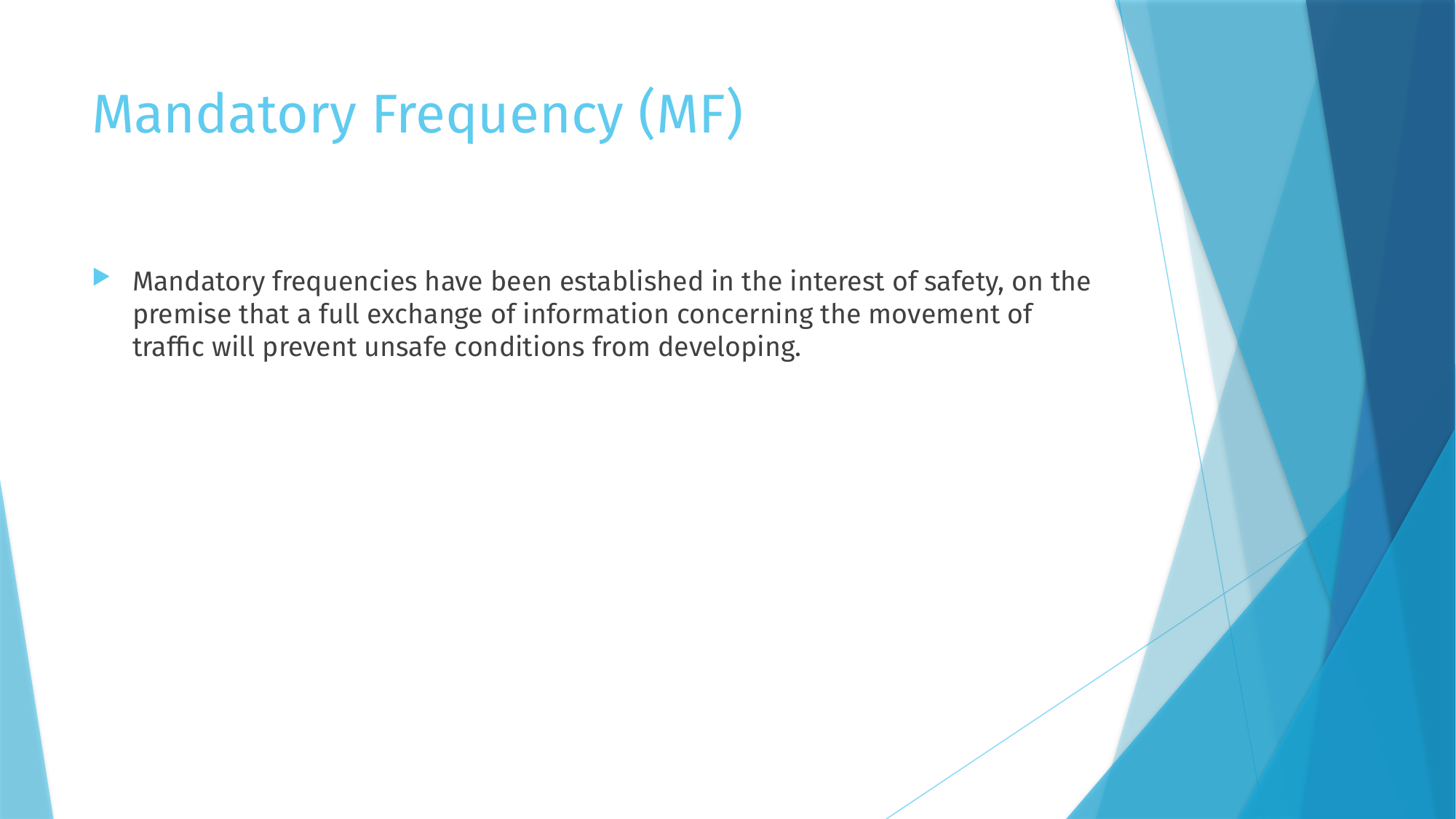

# Mandatory Frequency (MF)
Mandatory frequencies have been established in the interest of safety, on the premise that a full exchange of information concerning the movement of traffic will prevent unsafe conditions from developing.